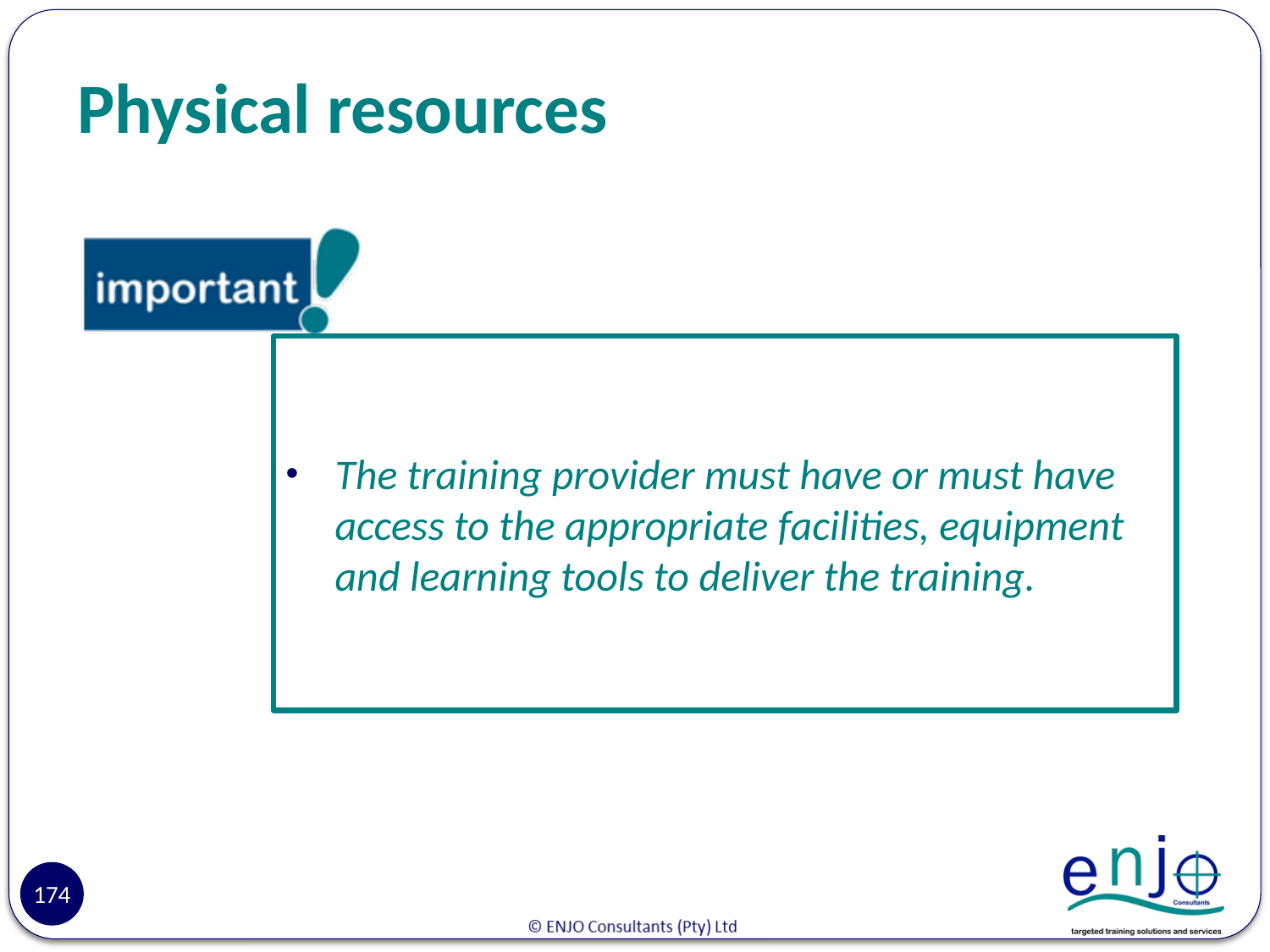

# Physical resources
The training provider must have or must have access to the appropriate facilities, equipment and learning tools to deliver the training.
174